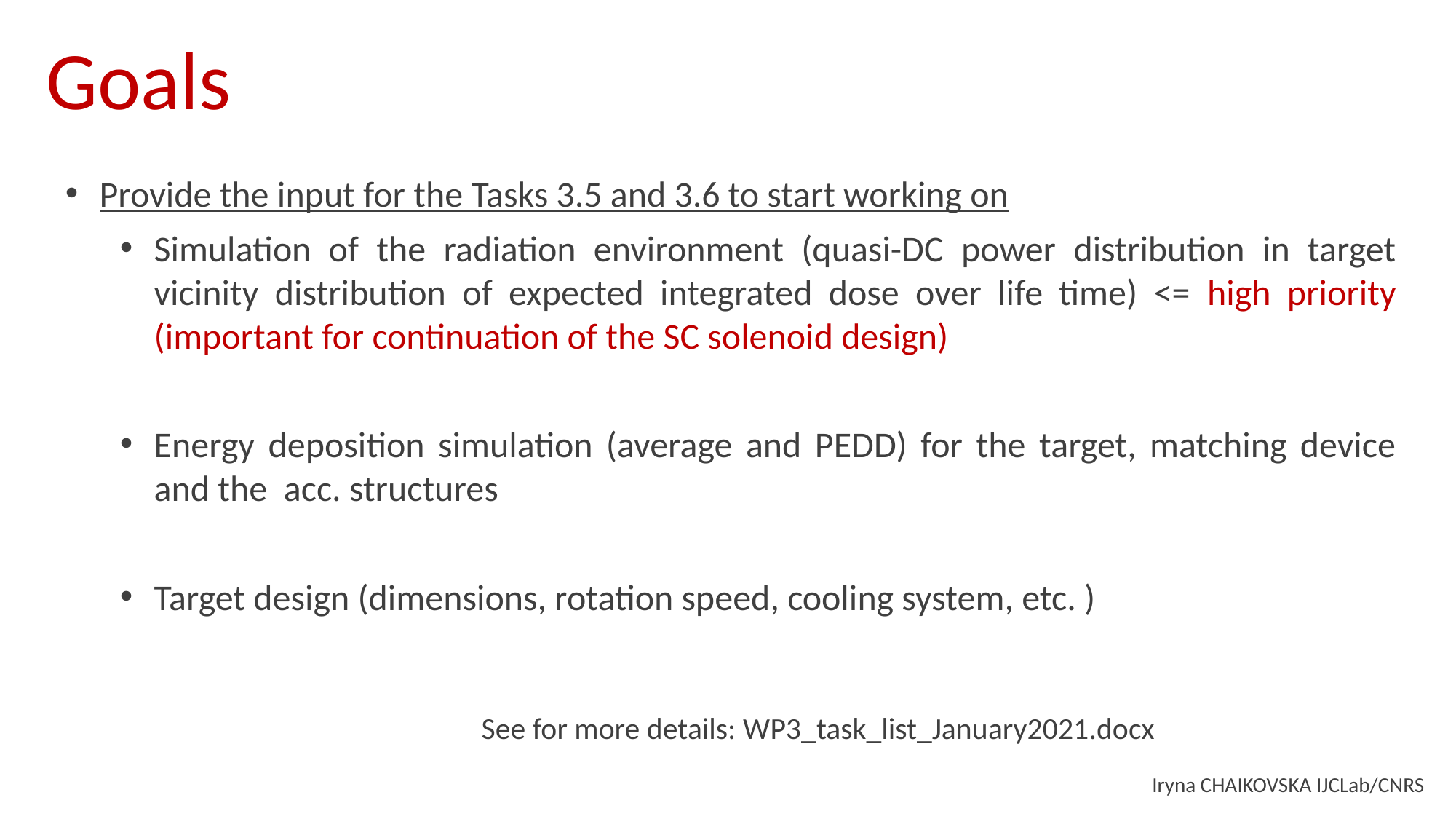

# Goals
Provide the input for the Tasks 3.5 and 3.6 to start working on
Simulation of the radiation environment (quasi-DC power distribution in target vicinity distribution of expected integrated dose over life time) <= high priority (important for continuation of the SC solenoid design)

Energy deposition simulation (average and PEDD) for the target, matching device and the  acc. structures

Target design (dimensions, rotation speed, cooling system, etc. )
See for more details: WP3_task_list_January2021.docx